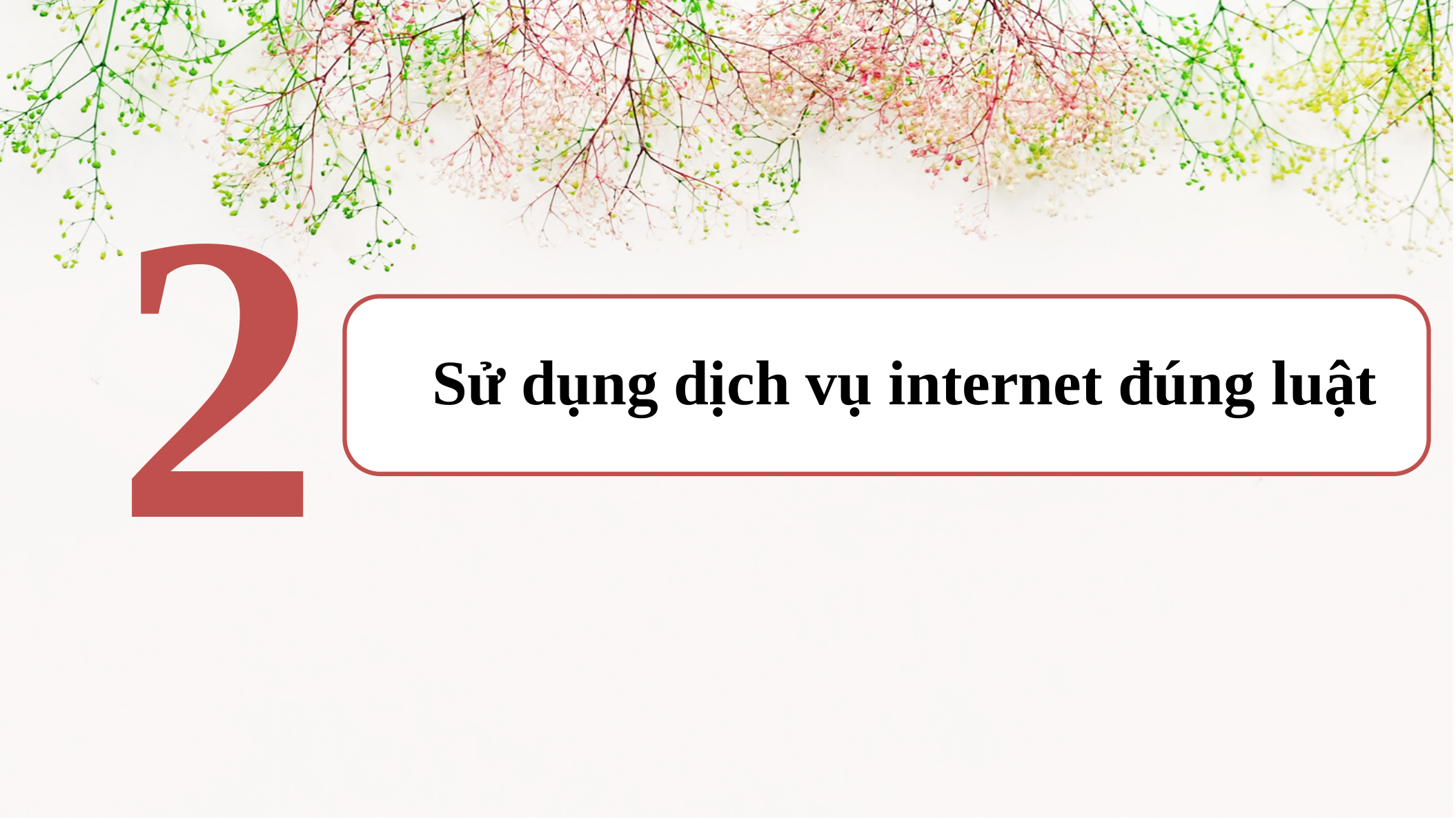

2

Sử dụng dịch vụ internet đúng luật